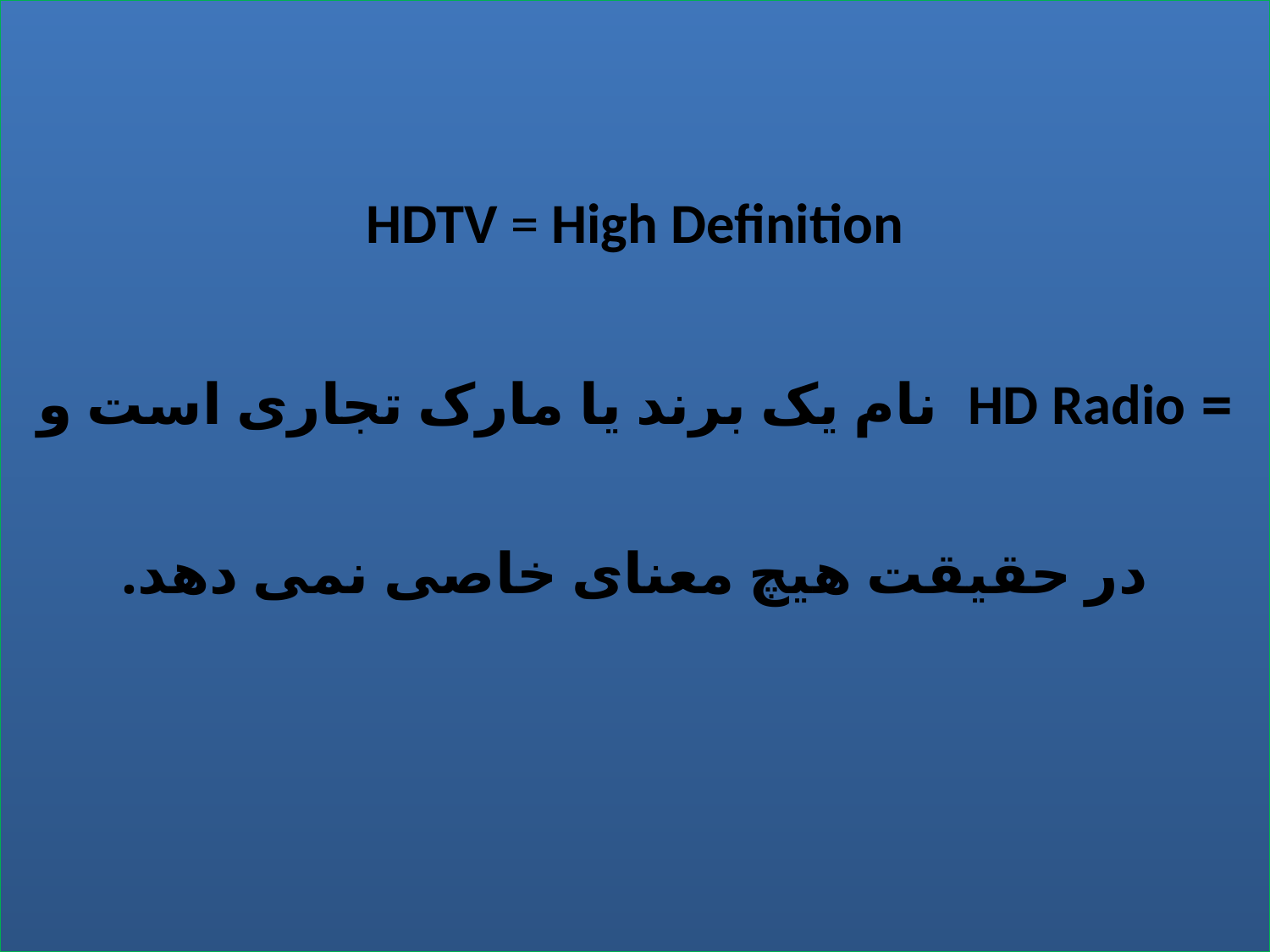

HDTV = High Definition
= HD Radio  نام یک برند یا مارک تجاری است و در حقیقت هیچ معنای خاصی نمی دهد.